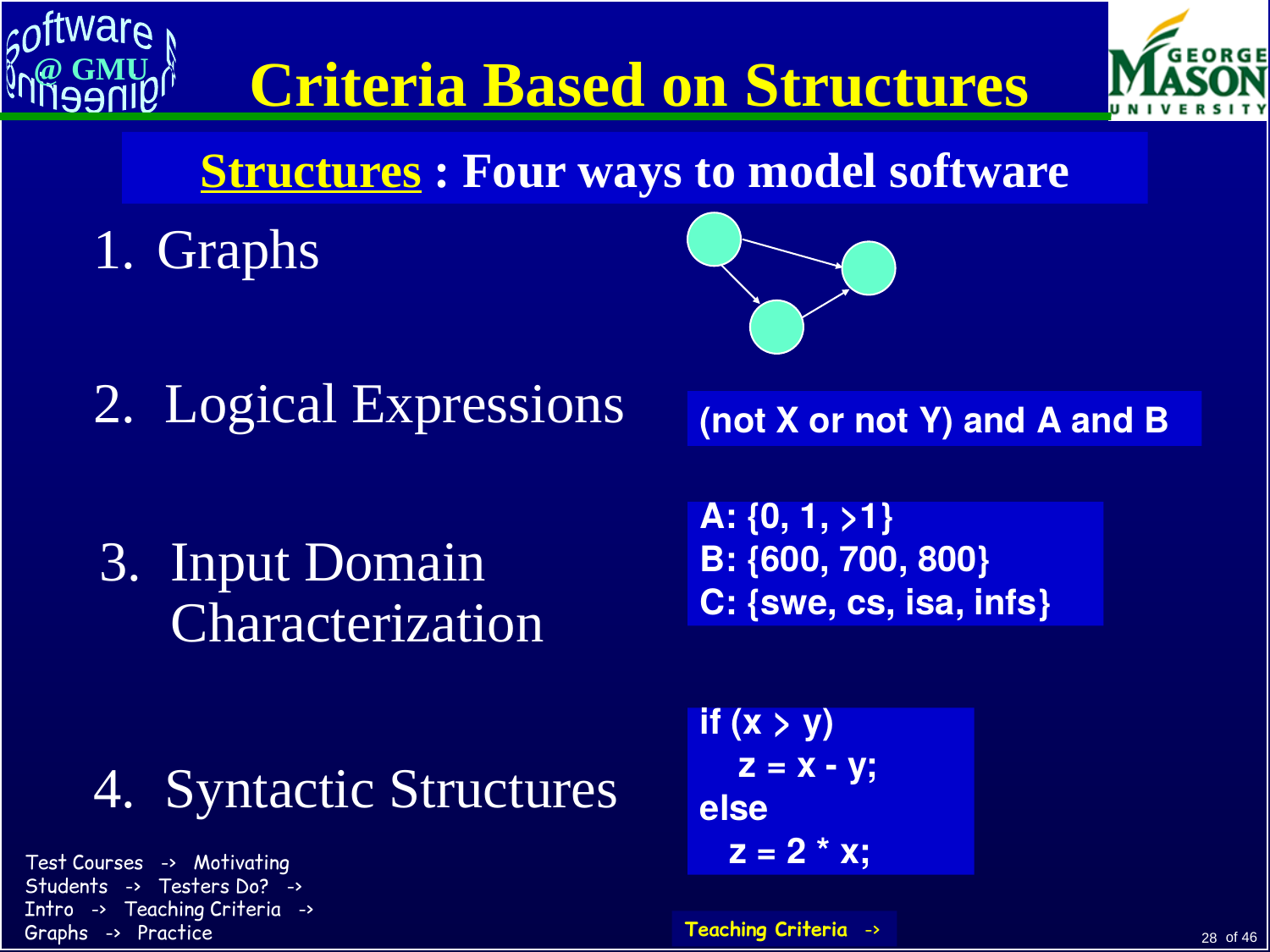

# Criteria Based on Structures
Structures : Four ways to model software

Graphs
Logical Expressions
(not X or not Y) and A and B
A: {0, 1, >1}
B: {600, 700, 800}
C: {swe, cs, isa, infs}
Input Domain Characterization
if (x > y)
    z = x - y;
else
   z = 2 * x;
Syntactic Structures
Teaching Criteria  ->
Test Courses   ->   Motivating Students   ->   Testers Do?   ->   Intro   ->   Teaching Criteria   ->   Graphs   ->   Practice
28